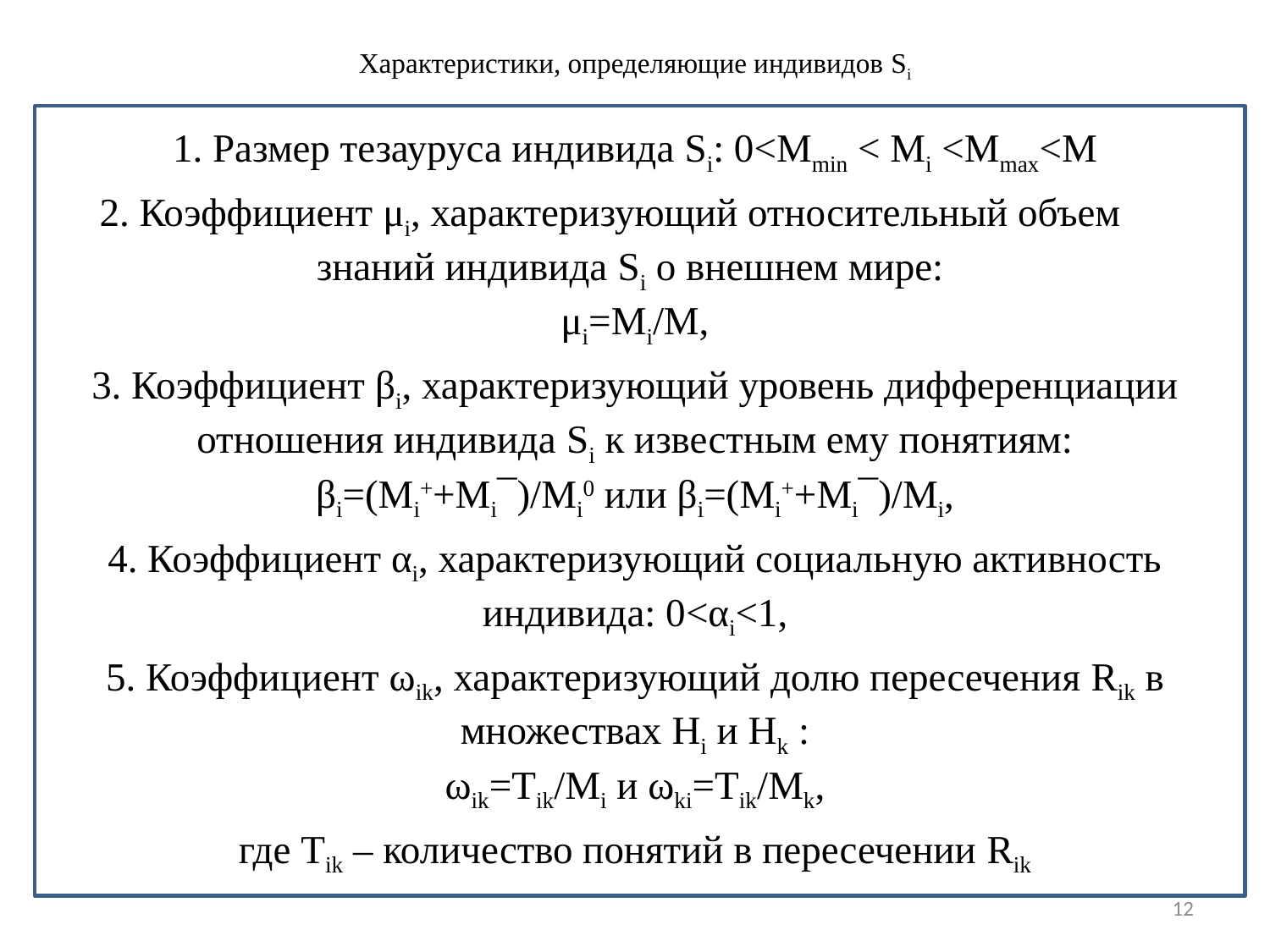

# Характеристики, определяющие индивидов Si

1. Размер тезауруса индивида Si: 0<Mmin < Mi <Mmax<M
2. Коэффициент μi, характеризующий относительный объем      знаний индивида Si о внешнем мире:
μi=Mi/М,
3. Коэффициент βi, характеризующий уровень дифференциации отношения индивида Si к известным ему понятиям:
βi=(Mi++Mi¯)/Mi0 или βi=(Mi++Mi¯)/Mi,
4. Коэффициент αi, характеризующий социальную активность индивида: 0<αi<1,
5. Коэффициент ωik, характеризующий долю пересечения Rik в множествах Hi и Hk :
ωik=Tik/Mi и ωki=Tik/Mk,
где Tik – количество понятий в пересечении Rik
12